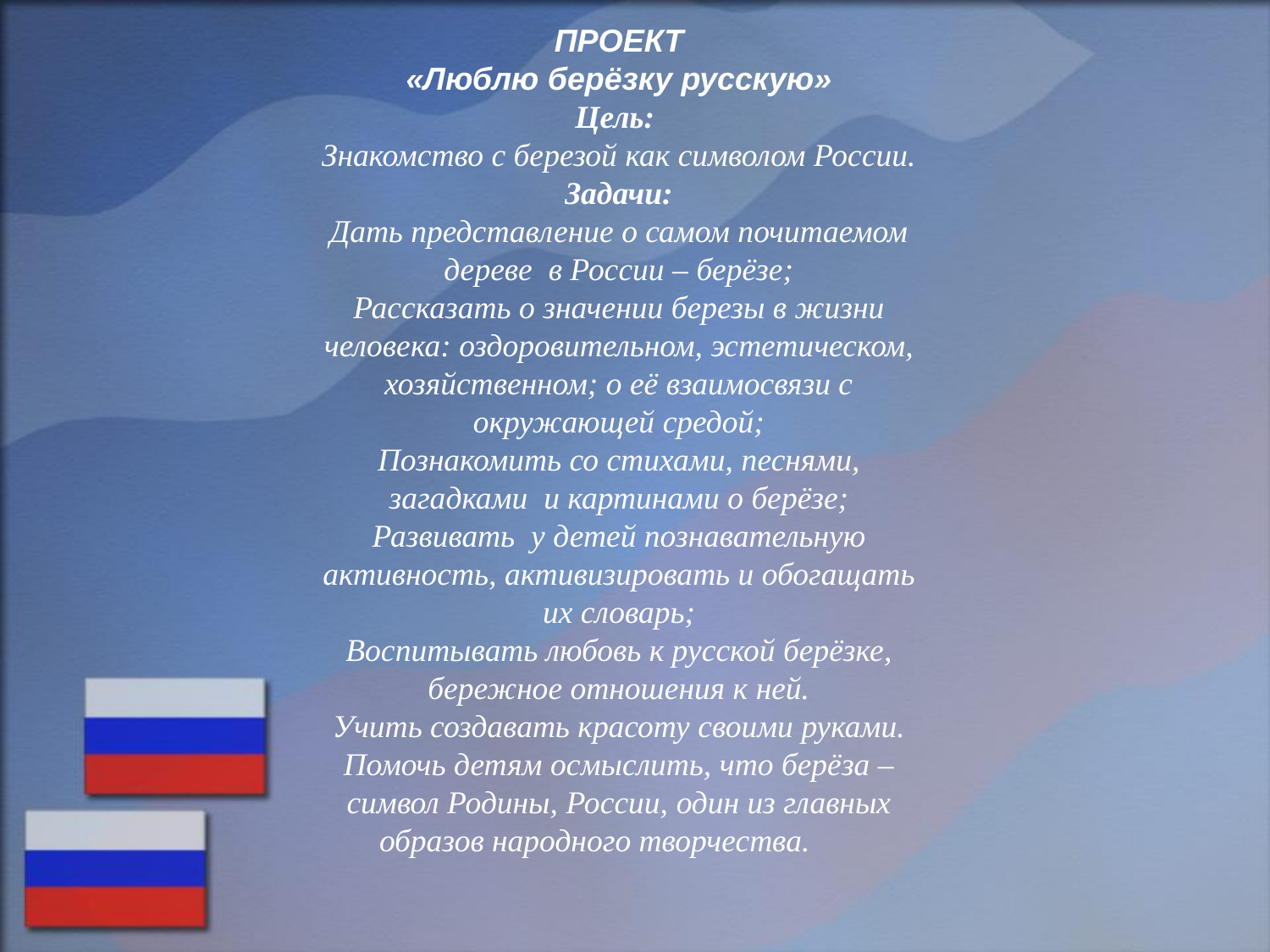

ПРОЕКТ
«Люблю берёзку русскую»
Цель:
Знакомство с березой как символом России.
Задачи:
Дать представление о самом почитаемом дереве  в России – берёзе;
Рассказать о значении березы в жизни человека: оздоровительном, эстетическом, хозяйственном; о её взаимосвязи с окружающей средой;
Познакомить со стихами, песнями, загадками  и картинами о берёзе;
Развивать  у детей познавательную активность, активизировать и обогащать их словарь;
Воспитывать любовь к русской берёзке, бережное отношения к ней.
Учить создавать красоту своими руками.
Помочь детям осмыслить, что берёза – символ Родины, России, один из главных образов народного творчества.